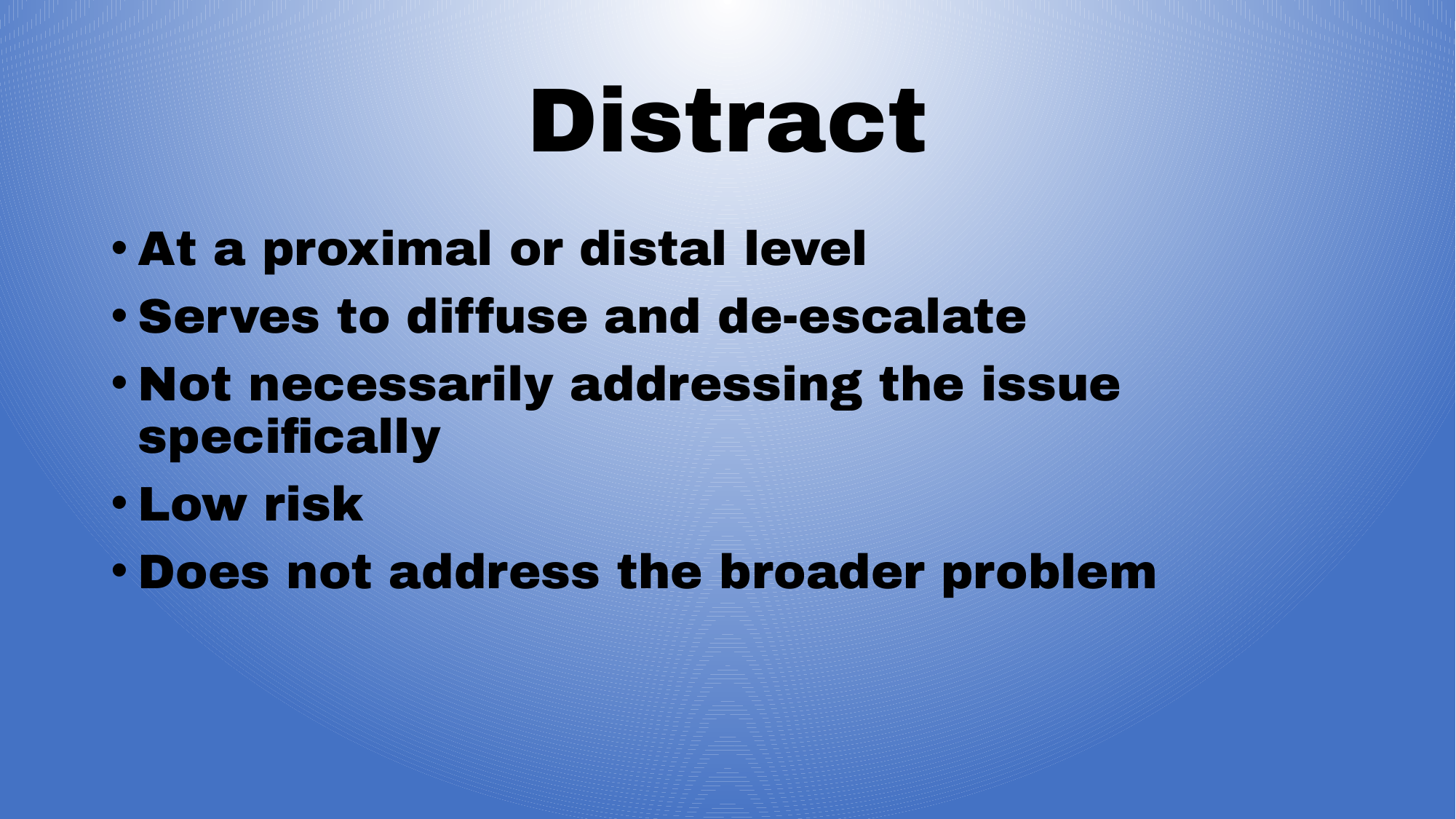

# Distract
At a proximal or distal level
Serves to diffuse and de-escalate
Not necessarily addressing the issue specifically
Low risk
Does not address the broader problem